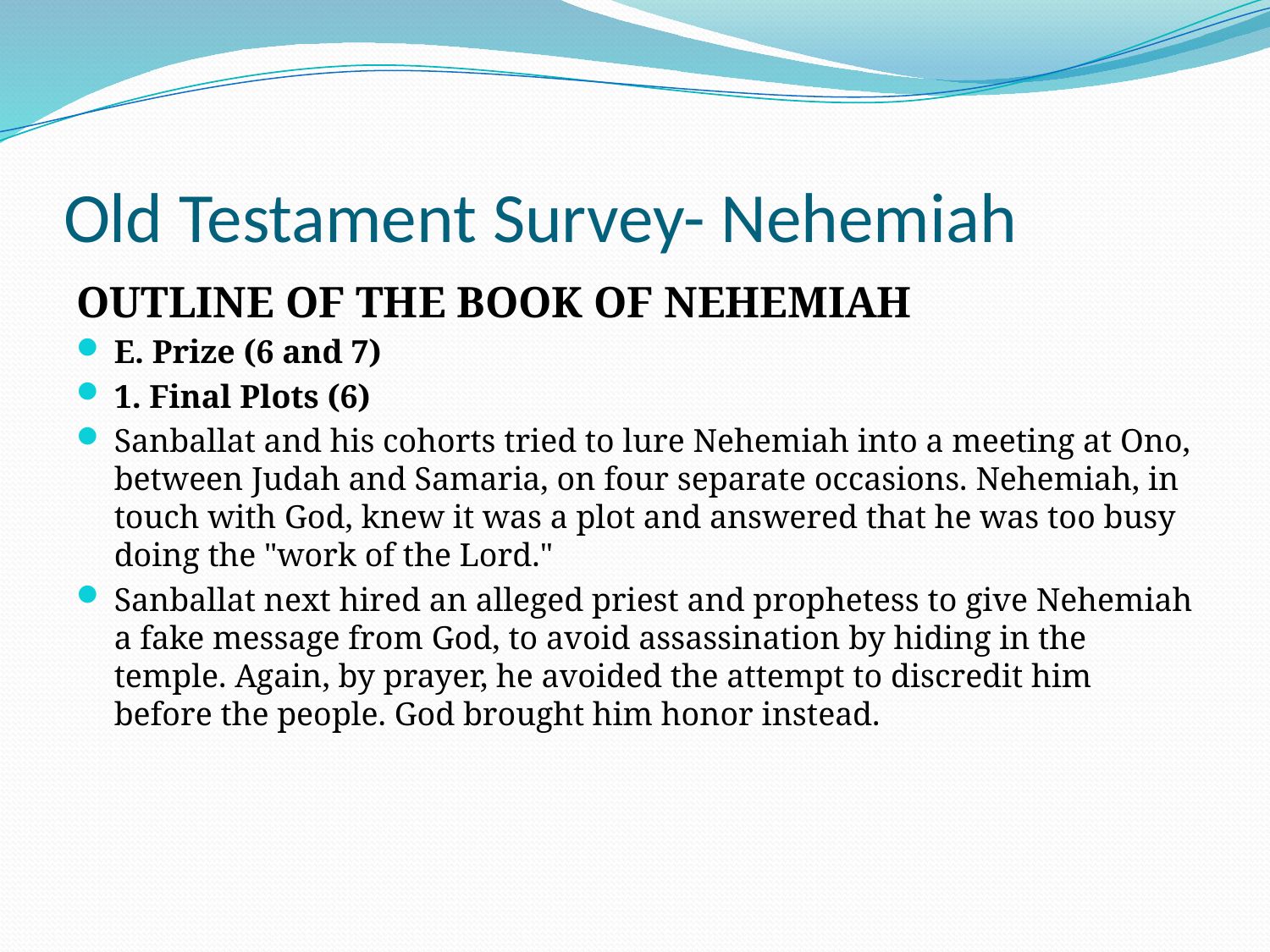

# Old Testament Survey- Nehemiah
OUTLINE OF THE BOOK OF NEHEMIAH
E. Prize (6 and 7)
1. Final Plots (6)
Sanballat and his cohorts tried to lure Nehemiah into a meeting at Ono, between Judah and Samaria, on four separate occasions. Nehemiah, in touch with God, knew it was a plot and answered that he was too busy doing the "work of the Lord."
Sanballat next hired an alleged priest and prophetess to give Nehemiah a fake message from God, to avoid assassination by hiding in the temple. Again, by prayer, he avoided the attempt to discredit him before the people. God brought him honor instead.